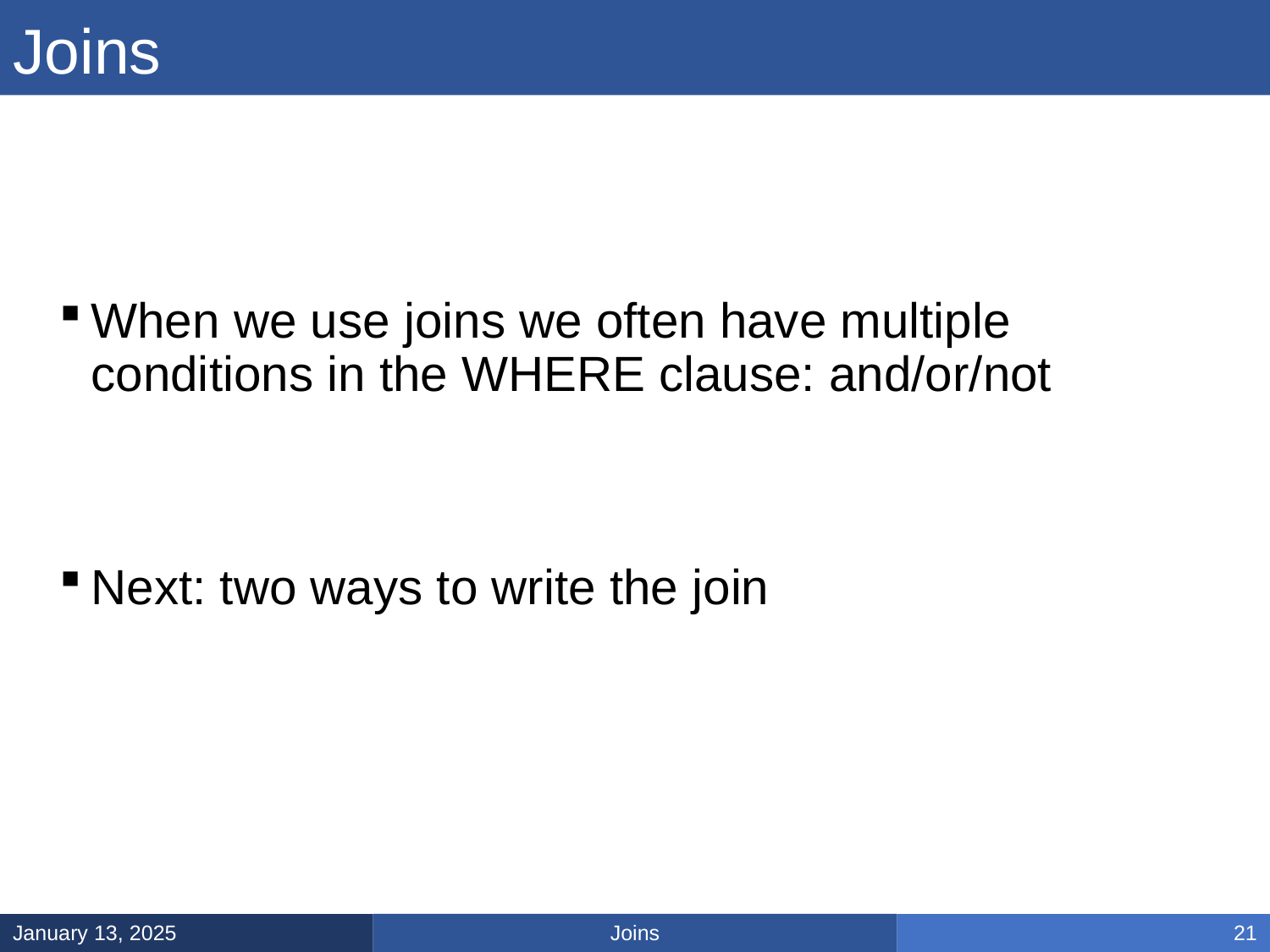

# Joins

When we use joins we often have multiple conditions in the WHERE clause: and/or/not

Next: two ways to write the join
Joins
January 13, 2025
21